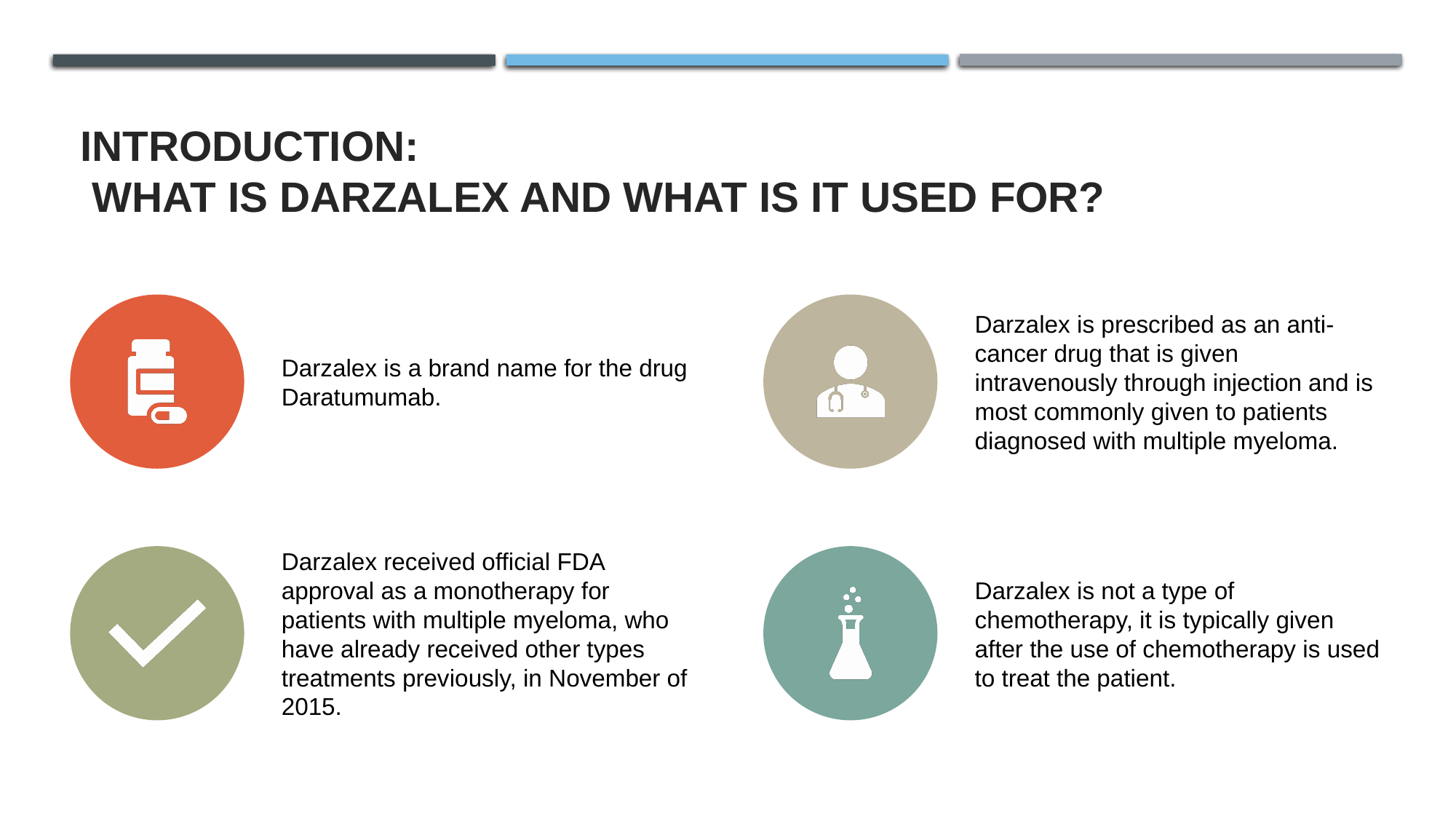

# Introduction: what is Darzalex and what is it used for?
Darzalex is a brand name for the drug Daratumumab.
Darzalex is prescribed as an anti-cancer drug that is given intravenously through injection and is most commonly given to patients diagnosed with multiple myeloma.
Darzalex received official FDA approval as a monotherapy for patients with multiple myeloma, who have already received other types treatments previously, in November of 2015.
Darzalex is not a type of chemotherapy, it is typically given after the use of chemotherapy is used to treat the patient.